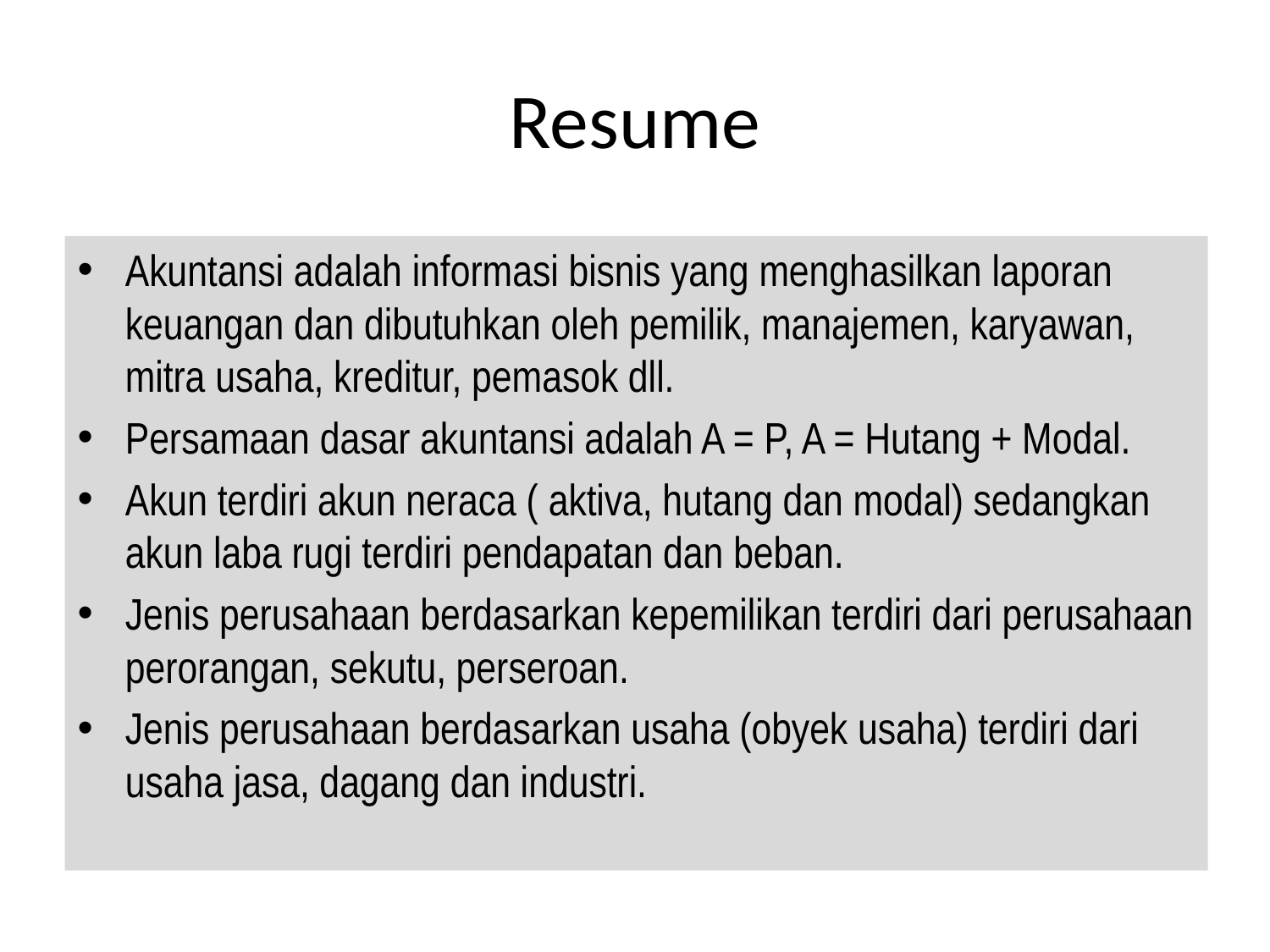

# Resume
Akuntansi adalah informasi bisnis yang menghasilkan laporan keuangan dan dibutuhkan oleh pemilik, manajemen, karyawan, mitra usaha, kreditur, pemasok dll.
Persamaan dasar akuntansi adalah A = P, A = Hutang + Modal.
Akun terdiri akun neraca ( aktiva, hutang dan modal) sedangkan akun laba rugi terdiri pendapatan dan beban.
Jenis perusahaan berdasarkan kepemilikan terdiri dari perusahaan perorangan, sekutu, perseroan.
Jenis perusahaan berdasarkan usaha (obyek usaha) terdiri dari usaha jasa, dagang dan industri.